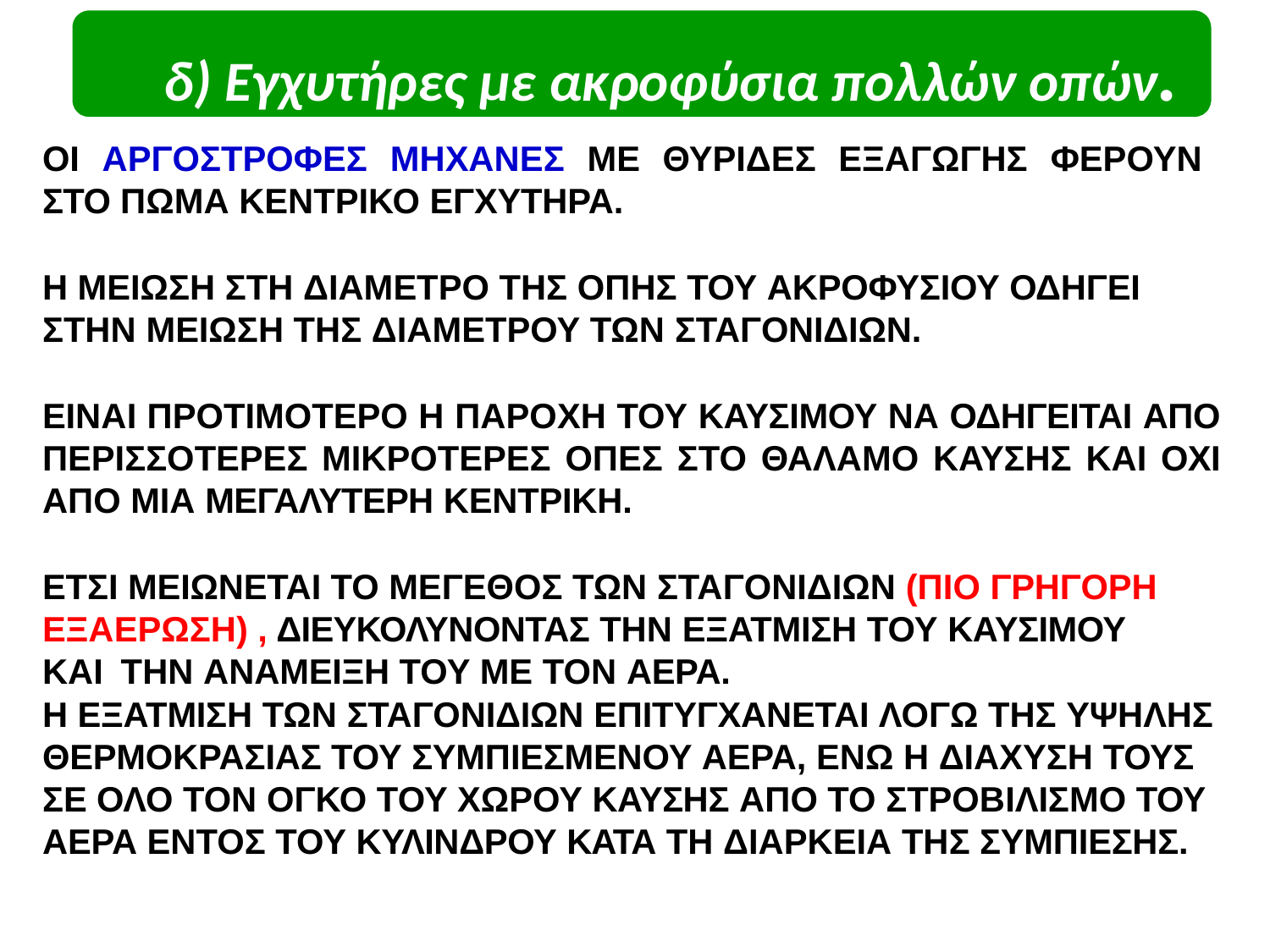

# δ) Εγχυτήρες με ακροφύσια πολλών οπών.
ΟΙ ΑΡΓΟΣΤΡΟΦΕΣ ΜΗΧΑΝΕΣ ΜΕ ΘΥΡΙΔΕΣ ΕΞΑΓΩΓΗΣ ΦΕΡΟΥΝ ΣΤΟ ΠΩΜΑ ΚΕΝΤΡΙΚΟ ΕΓΧΥΤΗΡΑ.

Η ΜΕΙΩΣΗ ΣΤΗ ΔΙΑΜΕΤΡΟ ΤΗΣ ΟΠΗΣ ΤΟΥ ΑΚΡΟΦΥΣΙΟΥ ΟΔΗΓΕΙ ΣΤΗΝ ΜΕΙΩΣΗ ΤΗΣ ΔΙΑΜΕΤΡΟΥ ΤΩΝ ΣΤΑΓΟΝΙΔΙΩΝ.

ΕΙΝΑΙ ΠΡΟΤΙΜΟΤΕΡΟ Η ΠΑΡΟΧΗ ΤΟΥ ΚΑΥΣΙΜΟΥ ΝΑ ΟΔΗΓΕΙΤΑΙ ΑΠΟ ΠΕΡΙΣΣΟΤΕΡΕΣ ΜΙΚΡΟΤΕΡΕΣ ΟΠΕΣ ΣΤΟ ΘΑΛΑΜΟ ΚΑΥΣΗΣ ΚΑΙ ΟΧΙ ΑΠΟ ΜΙΑ ΜΕΓΑΛΥΤΕΡΗ ΚΕΝΤΡΙΚΗ.

ΕΤΣΙ ΜΕΙΩΝΕΤΑΙ ΤΟ ΜΕΓΕΘΟΣ ΤΩΝ ΣΤΑΓΟΝΙΔΙΩΝ (ΠΙΟ ΓΡΗΓΟΡΗ ΕΞΑΕΡΩΣΗ) , ΔΙΕΥΚΟΛΥΝΟΝΤΑΣ ΤΗΝ ΕΞΑΤΜΙΣΗ ΤΟΥ ΚΑΥΣΙΜΟΥ ΚΑΙ  ΤΗΝ ΑΝΑΜΕΙΞΗ ΤΟΥ ΜΕ ΤΟΝ ΑΕΡΑ.
Η ΕΞΑΤΜΙΣΗ ΤΩΝ ΣΤΑΓΟΝΙΔΙΩΝ ΕΠΙΤΥΓΧΑΝΕΤΑΙ ΛΟΓΩ ΤΗΣ ΥΨΗΛΗΣ ΘΕΡΜΟΚΡΑΣΙΑΣ ΤΟΥ ΣΥΜΠΙΕΣΜΕΝΟΥ ΑΕΡΑ, ΕΝΩ Η ΔΙΑΧΥΣΗ ΤΟΥΣ ΣΕ ΟΛΟ ΤΟΝ ΟΓΚΟ ΤΟΥ ΧΩΡΟΥ ΚΑΥΣΗΣ ΑΠΟ ΤΟ ΣΤΡΟΒΙΛΙΣΜΟ ΤΟΥ ΑΕΡΑ ΕΝΤΟΣ ΤΟΥ ΚΥΛΙΝΔΡΟΥ ΚΑΤΑ ΤΗ ΔΙΑΡΚΕΙΑ ΤΗΣ ΣΥΜΠΙΕΣΗΣ.